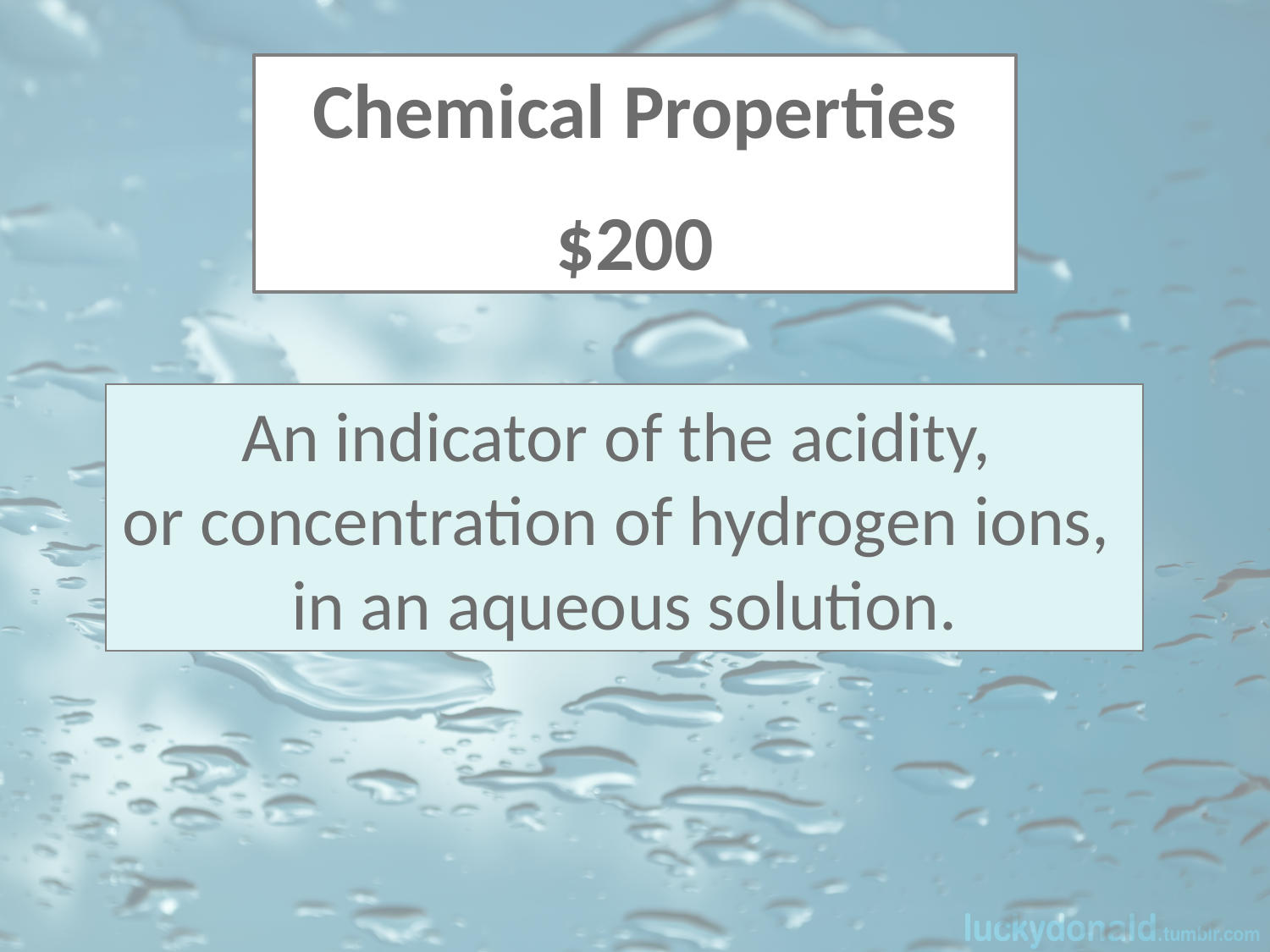

Chemical Properties
$200
An indicator of the acidity,
or concentration of hydrogen ions,
in an aqueous solution.